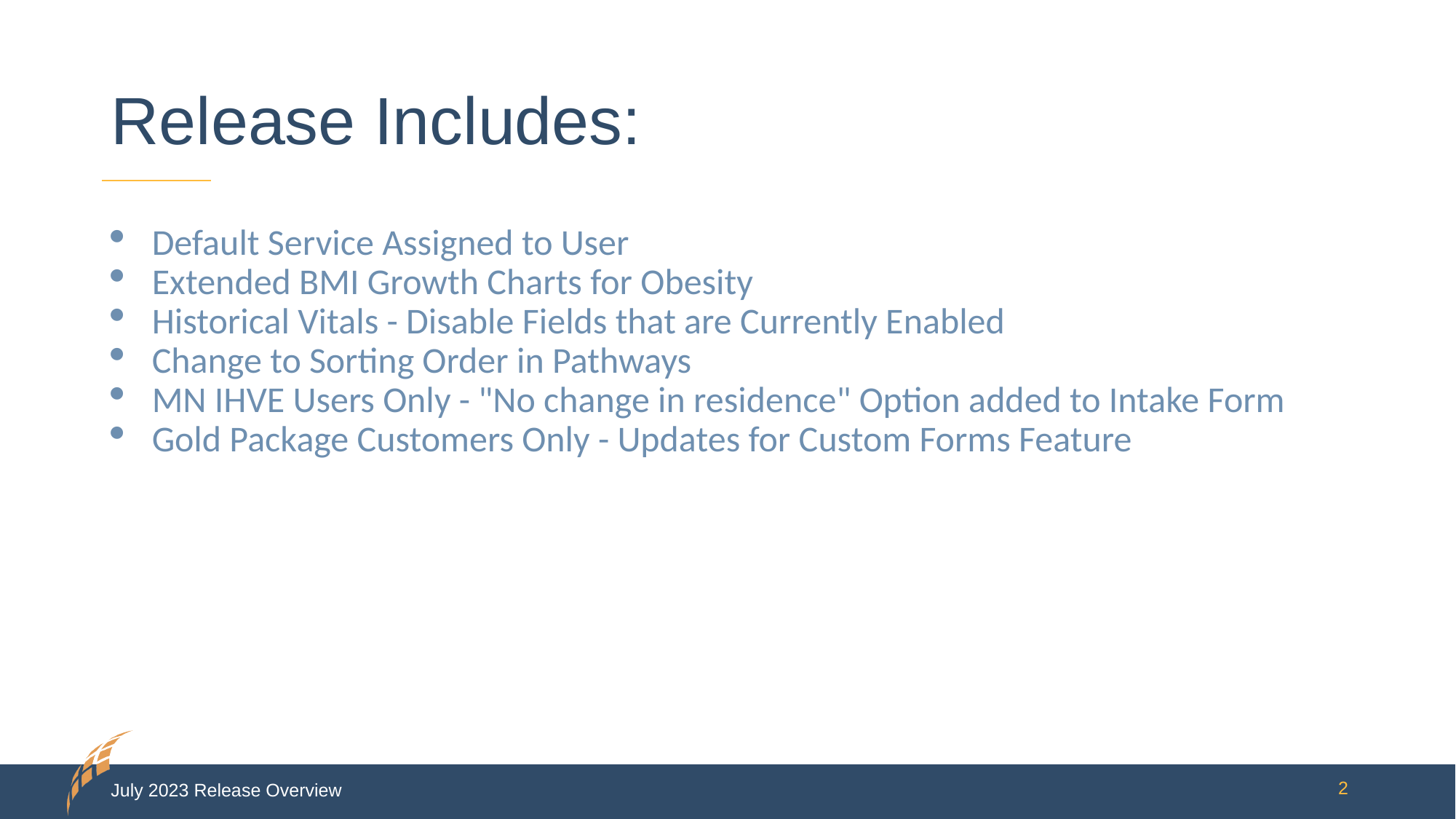

# Release Includes:
Default Service Assigned to User
Extended BMI Growth Charts for Obesity
Historical Vitals - Disable Fields that are Currently Enabled
Change to Sorting Order in Pathways
MN IHVE Users Only - "No change in residence" Option added to Intake Form
Gold Package Customers Only - Updates for Custom Forms Feature

July 2023 Release Overview